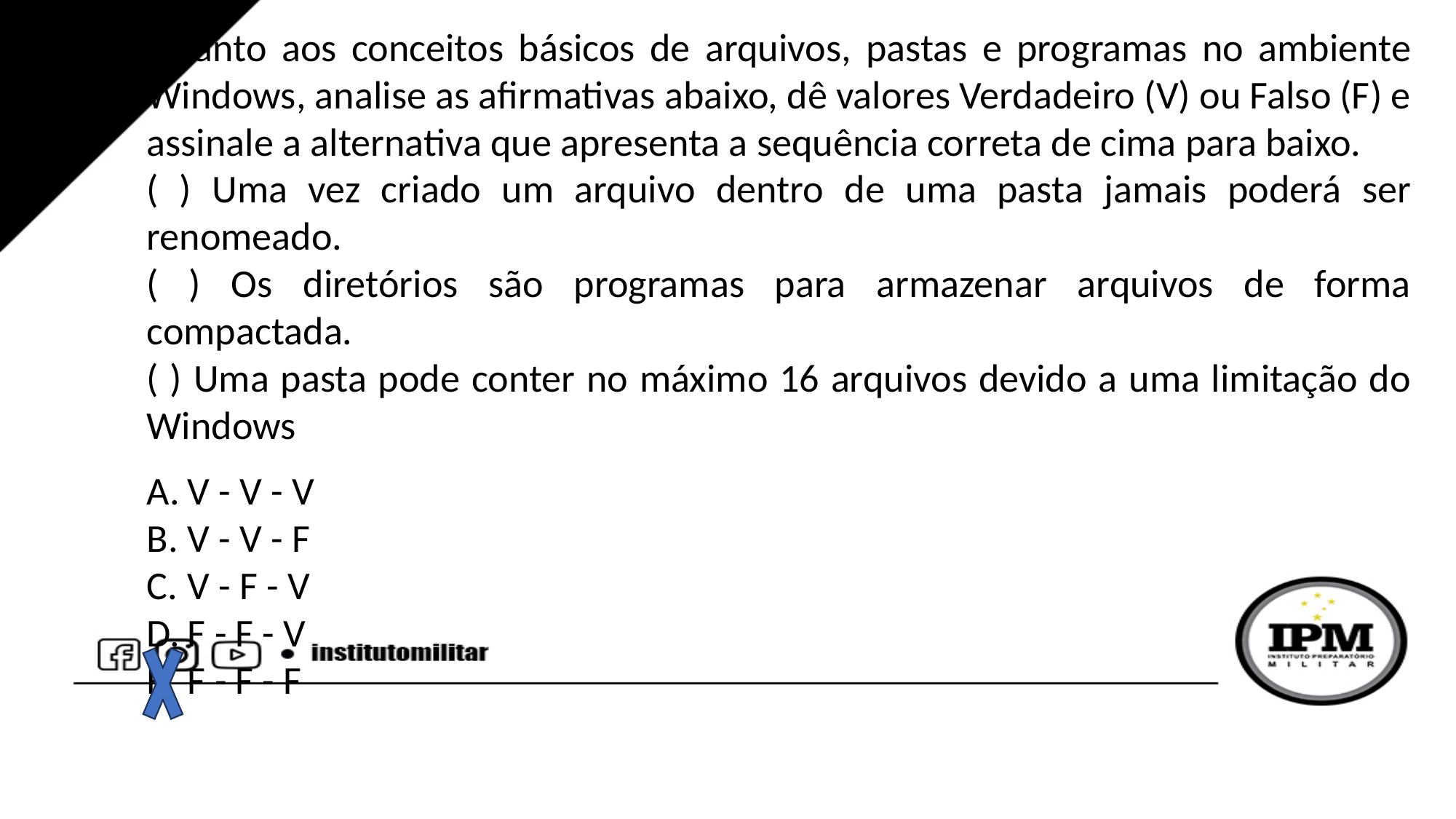

Quanto aos conceitos básicos de arquivos, pastas e programas no ambiente Windows, analise as afirmativas abaixo, dê valores Verdadeiro (V) ou Falso (F) e assinale a alternativa que apresenta a sequência correta de cima para baixo.
( ) Uma vez criado um arquivo dentro de uma pasta jamais poderá ser renomeado.
( ) Os diretórios são programas para armazenar arquivos de forma compactada.
( ) Uma pasta pode conter no máximo 16 arquivos devido a uma limitação do Windows

V - V - V
V - V - F
V - F - V
F - F - V
F - F - F